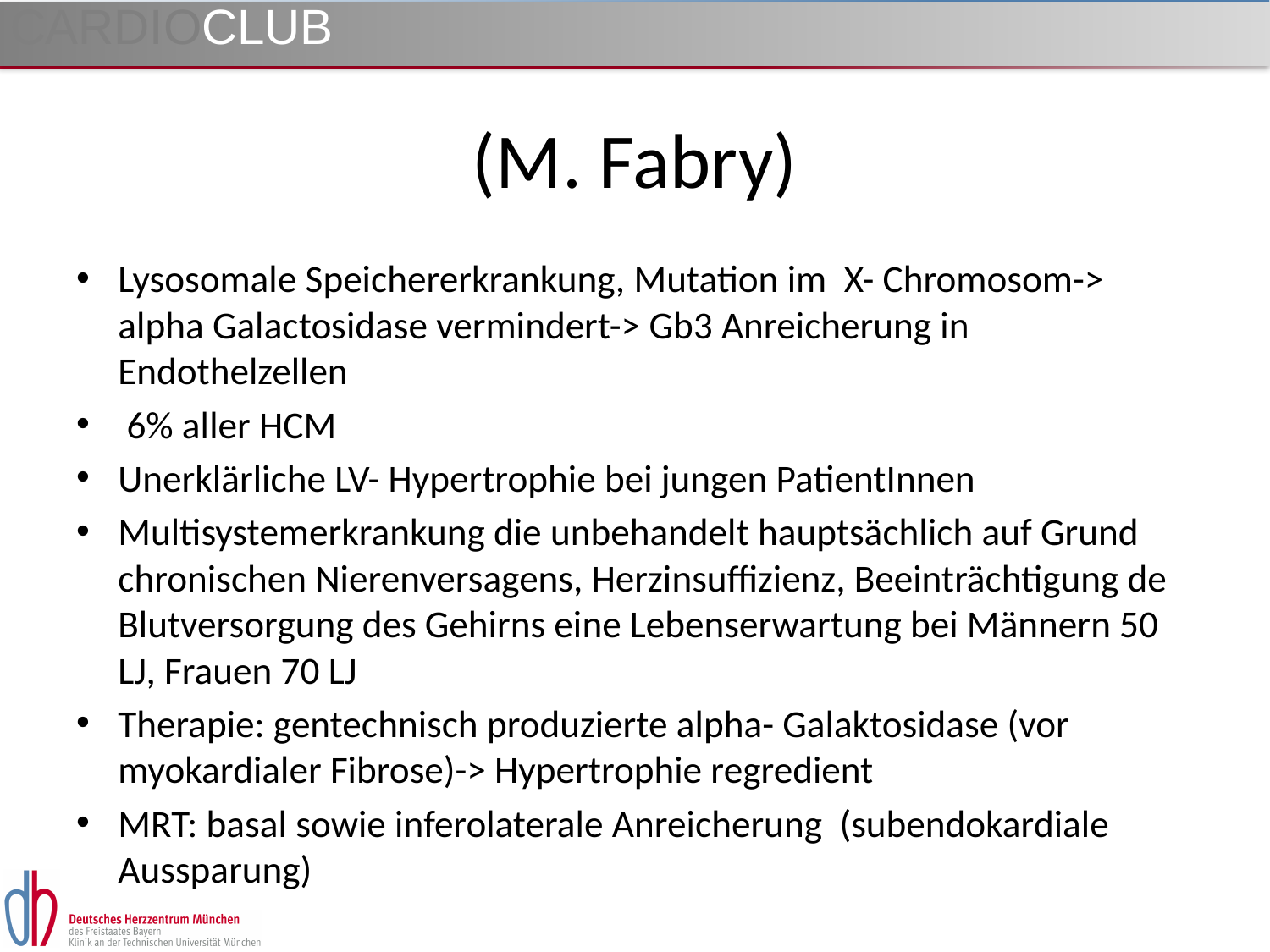

# (M. Fabry)
Lysosomale Speichererkrankung, Mutation im  X- Chromosom-> alpha Galactosidase vermindert-> Gb3 Anreicherung in Endothelzellen
 6% aller HCM
Unerklärliche LV- Hypertrophie bei jungen PatientInnen
Multisystemerkrankung die unbehandelt hauptsächlich auf Grund chronischen Nierenversagens, Herzinsuffizienz, Beeinträchtigung de Blutversorgung des Gehirns eine Lebenserwartung bei Männern 50 LJ, Frauen 70 LJ
Therapie: gentechnisch produzierte alpha- Galaktosidase (vor myokardialer Fibrose)-> Hypertrophie regredient
MRT: basal sowie inferolaterale Anreicherung  (subendokardiale Aussparung)